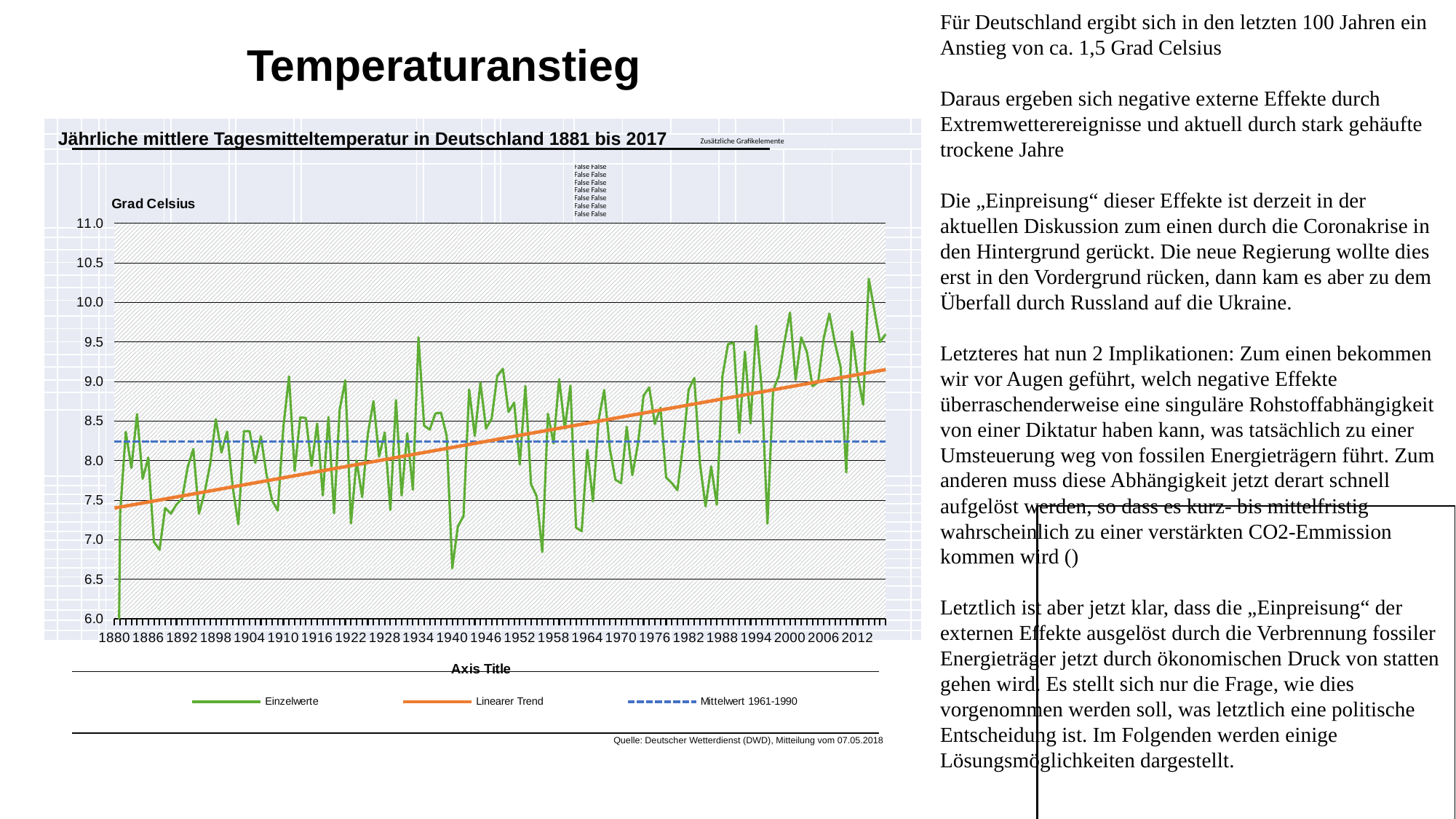

Für Deutschland ergibt sich in den letzten 100 Jahren ein Anstieg von ca. 1,5 Grad Celsius

Daraus ergeben sich negative externe Effekte durch Extremwetterereignisse und aktuell durch stark gehäufte trockene Jahre

Die „Einpreisung“ dieser Effekte ist derzeit in der aktuellen Diskussion zum einen durch die Coronakrise in den Hintergrund gerückt. Die neue Regierung wollte dies erst in den Vordergrund rücken, dann kam es aber zu dem Überfall durch Russland auf die Ukraine.

Letzteres hat nun 2 Implikationen: Zum einen bekommen wir vor Augen geführt, welch negative Effekte überraschenderweise eine singuläre Rohstoffabhängigkeit von einer Diktatur haben kann, was tatsächlich zu einer Umsteuerung weg von fossilen Energieträgern führt. Zum anderen muss diese Abhängigkeit jetzt derart schnell aufgelöst werden, so dass es kurz- bis mittelfristig wahrscheinlich zu einer verstärkten CO2-Emmission kommen wird ()

Letztlich ist aber jetzt klar, dass die „Einpreisung“ der externen Effekte ausgelöst durch die Verbrennung fossiler Energieträger jetzt durch ökonomischen Druck von statten gehen wird. Es stellt sich nur die Frage, wie dies vorgenommen werden soll, was letztlich eine politische Entscheidung ist. Im Folgenden werden einige Lösungsmöglichkeiten dargestellt.
Temperaturanstieg
|  |  |  |  |  |  |  |  |  |  |  |  |  |  |  |  |  |  |  |  |  |  |  |  |  |
| --- | --- | --- | --- | --- | --- | --- | --- | --- | --- | --- | --- | --- | --- | --- | --- | --- | --- | --- | --- | --- | --- | --- | --- | --- |
|  |  |  |  |  |  |  |  |  |  |  |  |  |  |  |  | Zusätzliche Grafikelemente |  |  |  |  |  |  |  |  |
|  |  |  |  |  |  |  |  |  |  |  |  |  |  |  |  |  |  |  |  |  |  |  |  |  |
|  |  |  |  |  |  |  |  |  |  |  |  |  |  |  |  |  | False False False False False False False False False False False False False False |  |  |  |  |  |  |  |
|  |  |  |  |  |  |  |  |  |  |  |  |  |  |  |  |  |  |  |  |  |  |  |  |  |
|  |  |  |  |  |  |  |  |  |  |  |  |  |  |  |  |  |  |  |  |  |  |  |  |  |
|  |  |  |  |  |  |  |  |  |  |  |  |  |  |  |  |  |  |  |  |  |  |  |  |  |
|  |  |  |  |  |  |  |  |  |  |  |  |  |  |  |  |  |  |  |  |  |  |  |  |  |
|  |  |  |  |  |  |  |  |  |  |  |  |  |  |  |  |  |  |  |  |  |  |  |  |  |
|  |  |  |  |  |  |  |  |  |  |  |  |  |  |  |  |  |  |  |  |  |  |  |  |  |
|  |  |  |  |  |  |  |  |  |  |  |  |  |  |  |  |  | Trennlinie horizontal gepunktet |  |  |  |  |  |  |  |
|  |  |  |  |  |  |  |  |  |  |  |  |  |  |  |  |  |  |  |  |  |  |  |  |  |
|  |  |  |  |  |  |  |  |  |  |  |  |  |  |  |  |  | Trennlinie horizontal |  |  |  |  |  |  |  |
|  |  |  |  |  |  |  |  |  |  |  |  |  |  |  |  |  |  |  |  |  |  |  |  |  |
|  |  |  |  |  |  |  |  |  |  |  |  |  |  |  |  |  |  | Trennlinie vertikal gepunktet |  |  | Trennlinie vertikal gepunktet |  |  |  |
|  |  |  |  |  |  |  |  |  |  |  |  |  |  |  |  |  |  |  |  |  |  |  |  |  |
|  |  |  |  |  |  |  |  |  |  |  |  |  |  |  |  |  |  |  |  |  |  |  |  |  |
|  |  |  |  |  |  |  |  |  |  |  |  |  |  |  |  |  |  |  |  |  |  |  |  |  |
|  |  |  |  |  |  |  |  |  |  |  |  |  |  |  |  |  |  |  |  |  |  |  |  |  |
|  |  |  |  |  |  |  |  |  |  |  |  |  |  |  |  |  |  |  |  |  |  |  |  |  |
|  |  |  |  |  |  |  |  |  |  |  |  |  |  |  |  |  |  |  |  |  |  |  |  |  |
|  |  |  |  |  |  |  |  |  |  |  |  |  |  |  |  |  |  |  |  |  |  |  |  |  |
|  |  |  |  |  |  |  |  |  |  |  |  |  |  |  |  |  |  |  |  |  |  |  |  |  |
|  |  |  |  |  |  |  |  |  |  |  |  |  |  |  |  |  |  |  |  |  |  |  |  |  |
|  |  |  |  |  |  |  |  |  |  |  |  |  |  |  |  |  |  |  |  |  |  |  |  |  |
|  |  |  |  |  |  |  |  |  |  |  |  |  |  |  |  |  |  |  |  |  |  |  |  |  |
|  |  |  |  |  |  |  |  |  |  |  |  |  |  |  |  |  |  |  |  |  |  |  |  |  |
|  |  |  |  |  |  |  |  |  |  |  |  |  |  |  |  |  |  |  |  |  |  |  |  |  |
|  |  |  |  |  |  |  |  |  |  |  |  |  |  |  |  |  |  |  |  |  |  |  |  |  |
|  |  |  |  |  |  |  |  |  |  |  |  |  |  |  |  |  |  |  |  |  |  |  |  |  |
|  |  |  |  |  |  |  |  |  |  |  |  |  |  |  |  |  |  |  |  |  |  |  |  |  |
|  |  |  |  |  |  |  |  |  |  |  |  |  |  |  |  |  |  |  |  |  |  |  |  |  |
|  |  |  |  |  |  |  |  |  |  |  |  |  |  |  |  |  |  |  |  |  |  |  |  |  |
|  |  |  |  |  |  |  |  |  |  |  |  |  |  |  |  |  |  |  |  |  |  |  |  |  |
|  |  |  |  |  |  |  |  |  |  |  |  |  |  |  |  |  |  |  |  |  |  |  |  |  |
|  |  |  |  |  |  |  |  |  |  |  |  |  |  |  |  |  |  |  |  |  |  |  |  |  |
Jährliche mittlere Tagesmitteltemperatur in Deutschland 1881 bis 2017

### Chart

| Category | Einzelwerte | Mittelwert 1961-1990 |
|---|---|---|
| 1880 | None | 8.243483333333334 |
| 1881 | 7.3352 | 8.243483333333334 |
| 1882 | 8.3661 | 8.243483333333334 |
| 1883 | 7.9099 | 8.243483333333334 |
| 1884 | 8.5892 | 8.243483333333334 |
| 1885 | 7.7726 | 8.243483333333334 |
| 1886 | 8.0397 | 8.243483333333334 |
| 1887 | 6.9745 | 8.243483333333334 |
| 1888 | 6.8753 | 8.243483333333334 |
| 1889 | 7.4037 | 8.243483333333334 |
| 1890 | 7.3318 | 8.243483333333334 |
| 1891 | 7.4463 | 8.243483333333334 |
| 1892 | 7.5188 | 8.243483333333334 |
| 1893 | 7.9193 | 8.243483333333334 |
| 1894 | 8.1495 | 8.243483333333334 |
| 1895 | 7.3304 | 8.243483333333334 |
| 1896 | 7.5988 | 8.243483333333334 |
| 1897 | 7.9569 | 8.243483333333334 |
| 1898 | 8.5261 | 8.243483333333334 |
| 1899 | 8.1046 | 8.243483333333334 |
| 1900 | 8.3679 | 8.243483333333334 |
| 1901 | 7.6658 | 8.243483333333334 |
| 1902 | 7.1959 | 8.243483333333334 |
| 1903 | 8.3747 | 8.243483333333334 |
| 1904 | 8.3742 | 8.243483333333334 |
| 1905 | 7.9752 | 8.243483333333334 |
| 1906 | 8.3098 | 8.243483333333334 |
| 1907 | 7.8265 | 8.243483333333334 |
| 1908 | 7.4973 | 8.243483333333334 |
| 1909 | 7.3716 | 8.243483333333334 |
| 1910 | 8.4283 | 8.243483333333334 |
| 1911 | 9.0655 | 8.243483333333334 |
| 1912 | 7.8743 | 8.243483333333334 |
| 1913 | 8.5486 | 8.243483333333334 |
| 1914 | 8.5407 | 8.243483333333334 |
| 1915 | 7.9342 | 8.243483333333334 |
| 1916 | 8.4714 | 8.243483333333334 |
| 1917 | 7.5608 | 8.243483333333334 |
| 1918 | 8.5527 | 8.243483333333334 |
| 1919 | 7.3367 | 8.243483333333334 |
| 1920 | 8.6471 | 8.243483333333334 |
| 1921 | 9.0178 | 8.243483333333334 |
| 1922 | 7.2077 | 8.243483333333334 |
| 1923 | 8.0028 | 8.243483333333334 |
| 1924 | 7.5416 | 8.243483333333334 |
| 1925 | 8.3368 | 8.243483333333334 |
| 1926 | 8.7544 | 8.243483333333334 |
| 1927 | 8.0521 | 8.243483333333334 |
| 1928 | 8.3575 | 8.243483333333334 |
| 1929 | 7.378 | 8.243483333333334 |
| 1930 | 8.7668 | 8.243483333333334 |
| 1931 | 7.5613 | 8.243483333333334 |
| 1932 | 8.3468 | 8.243483333333334 |
| 1933 | 7.6344 | 8.243483333333334 |
| 1934 | 9.5593 | 8.243483333333334 |
| 1935 | 8.4436 | 8.243483333333334 |
| 1936 | 8.3948 | 8.243483333333334 |
| 1937 | 8.5984 | 8.243483333333334 |
| 1938 | 8.6087 | 8.243483333333334 |
| 1939 | 8.3174 | 8.243483333333334 |
| 1940 | 6.6403 | 8.243483333333334 |
| 1941 | 7.1721 | 8.243483333333334 |
| 1942 | 7.3005 | 8.243483333333334 |
| 1943 | 8.9003 | 8.243483333333334 |
| 1944 | 8.314 | 8.243483333333334 |
| 1945 | 8.9875 | 8.243483333333334 |
| 1946 | 8.407 | 8.243483333333334 |
| 1947 | 8.5319 | 8.243483333333334 |
| 1948 | 9.0715 | 8.243483333333334 |
| 1949 | 9.1619 | 8.243483333333334 |
| 1950 | 8.6185 | 8.243483333333334 |
| 1951 | 8.7356 | 8.243483333333334 |
| 1952 | 7.9543 | 8.243483333333334 |
| 1953 | 8.9446 | 8.243483333333334 |
| 1954 | 7.7043 | 8.243483333333334 |
| 1955 | 7.5506 | 8.243483333333334 |
| 1956 | 6.846 | 8.243483333333334 |
| 1957 | 8.5933 | 8.243483333333334 |
| 1958 | 8.2213 | 8.243483333333334 |
| 1959 | 9.0328 | 8.243483333333334 |
| 1960 | 8.408 | 8.243483333333334 |
| 1961 | 8.9509 | 8.243483333333334 |
| 1962 | 7.1547 | 8.243483333333334 |
| 1963 | 7.11 | 8.243483333333334 |
| 1964 | 8.1382 | 8.243483333333334 |
| 1965 | 7.4856 | 8.243483333333334 |
| 1966 | 8.5141 | 8.243483333333334 |
| 1967 | 8.8942 | 8.243483333333334 |
| 1968 | 8.1501 | 8.243483333333334 |
| 1969 | 7.7593 | 8.243483333333334 |
| 1970 | 7.717 | 8.243483333333334 |
| 1971 | 8.4301 | 8.243483333333334 |
| 1972 | 7.8186 | 8.243483333333334 |
| 1973 | 8.2173 | 8.243483333333334 |
| 1974 | 8.8257 | 8.243483333333334 |
| 1975 | 8.9265 | 8.243483333333334 |
| 1976 | 8.4658 | 8.243483333333334 |
| 1977 | 8.67 | 8.243483333333334 |
| 1978 | 7.7889 | 8.243483333333334 |
| 1979 | 7.7192 | 8.243483333333334 |
| 1980 | 7.6288 | 8.243483333333334 |
| 1981 | 8.1955 | 8.243483333333334 |
| 1982 | 8.8985 | 8.243483333333334 |
| 1983 | 9.0463 | 8.243483333333334 |
| 1984 | 7.973 | 8.243483333333334 |
| 1985 | 7.4231 | 8.243483333333334 |
| 1986 | 7.9277 | 8.243483333333334 |
| 1987 | 7.4432 | 8.243483333333334 |
| 1988 | 9.0666 | 8.243483333333334 |
| 1989 | 9.4756 | 8.243483333333334 |
| 1990 | 9.49 | 8.243483333333334 |
| 1991 | 8.3525 | 8.243483333333334 |
| 1992 | 9.3789 | 8.243483333333334 |
| 1993 | 8.4728 | 8.243483333333334 |
| 1994 | 9.7048 | 8.243483333333334 |
| 1995 | 8.8997 | 8.243483333333334 |
| 1996 | 7.2052 | 8.243483333333334 |
| 1997 | 8.8901 | 8.243483333333334 |
| 1998 | 9.0673 | 8.243483333333334 |
| 1999 | 9.4935 | 8.243483333333334 |
| 2000 | 9.8733 | 8.243483333333334 |
| 2001 | 9.0199 | 8.243483333333334 |
| 2002 | 9.5589 | 8.243483333333334 |
| 2003 | 9.3783 | 8.243483333333334 |
| 2004 | 8.944 | 8.243483333333334 |
| 2005 | 8.9914 | 8.243483333333334 |
| 2006 | 9.5514 | 8.243483333333334 |
| 2007 | 9.86 | 8.243483333333334 |
| 2008 | 9.4858 | 8.243483333333334 |
| 2009 | 9.1847 | 8.243483333333334 |
| 2010 | 7.8535 | 8.243483333333334 |
| 2011 | 9.634991666666666 | 8.243483333333334 |
| 2012 | 9.09 | 8.243483333333334 |
| 2013 | 8.71 | 8.243483333333334 |
| 2014 | 10.3 | 8.243483333333334 |
| 2015 | 9.9 | 8.243483333333334 |
Quelle: Deutscher Wetterdienst (DWD), Mitteilung vom 07.05.2018